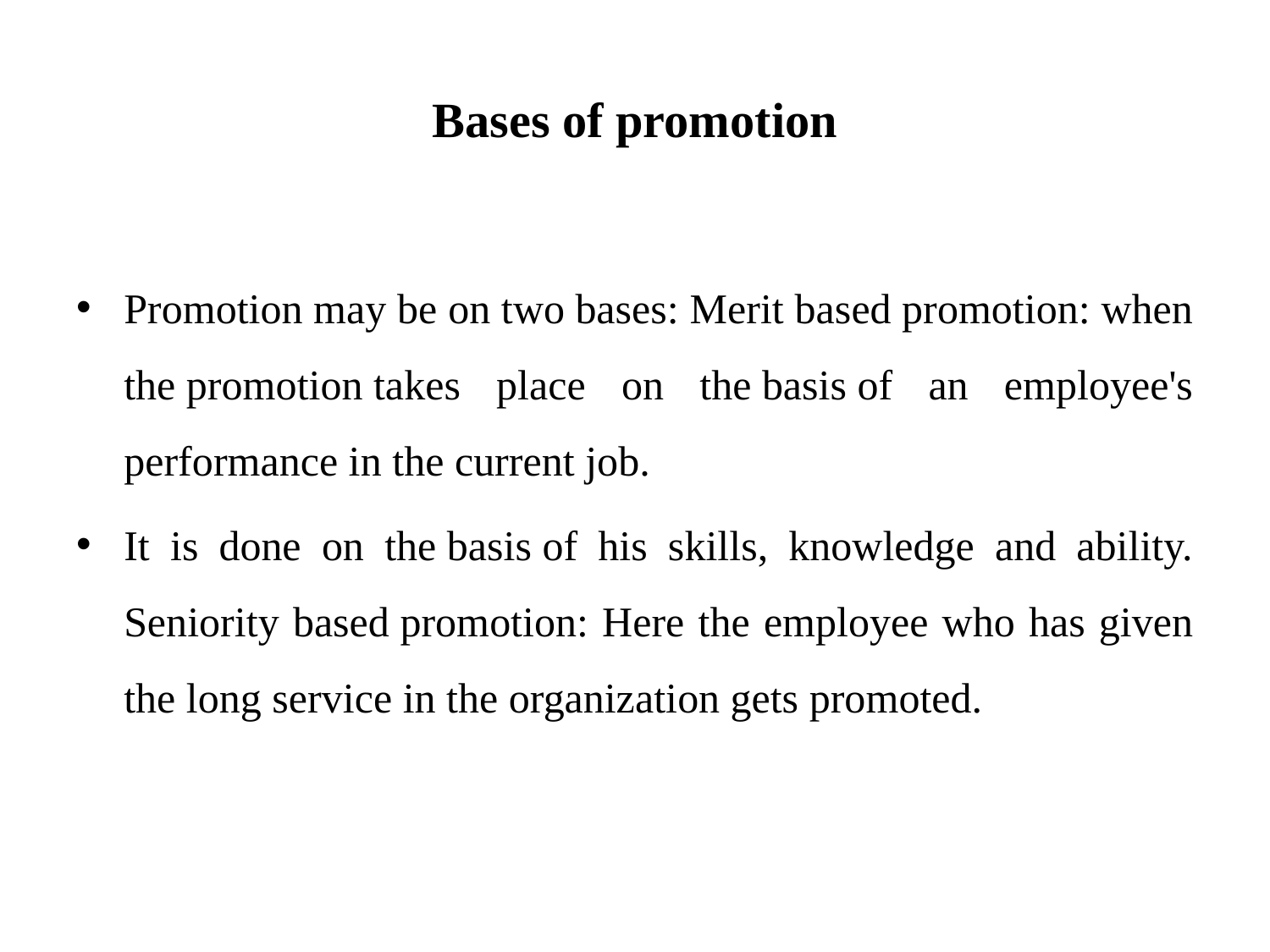

# Bases of promotion

Promotion may be on two bases: Merit based promotion: when the promotion takes place on the basis of an employee's performance in the current job.
It is done on the basis of his skills, knowledge and ability. Seniority based promotion: Here the employee who has given the long service in the organization gets promoted.